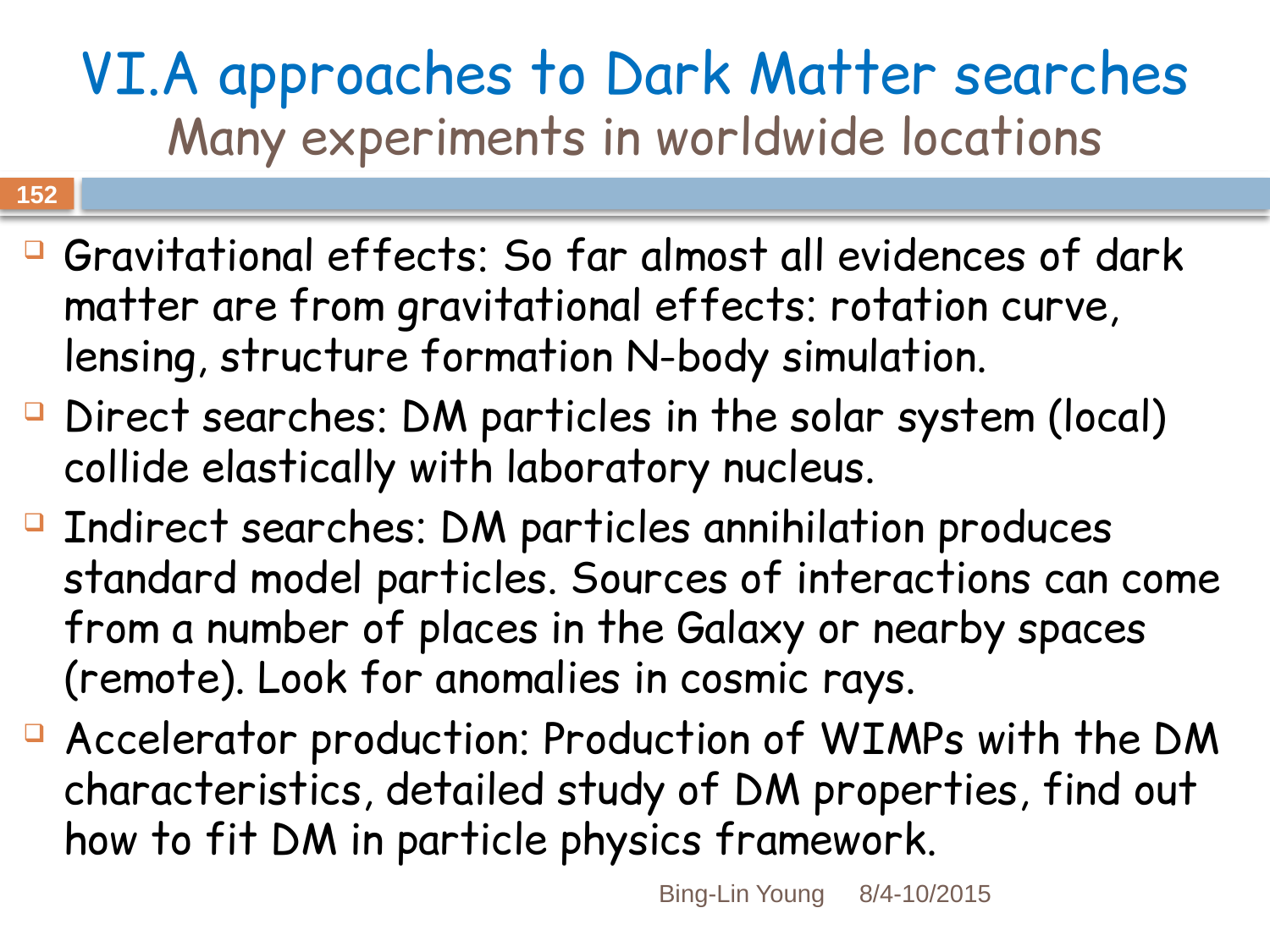

# VI.A approaches to Dark Matter searches Many experiments in worldwide locations
152
Gravitational effects: So far almost all evidences of dark matter are from gravitational effects: rotation curve, lensing, structure formation N-body simulation.
Direct searches: DM particles in the solar system (local) collide elastically with laboratory nucleus.
Indirect searches: DM particles annihilation produces standard model particles. Sources of interactions can come from a number of places in the Galaxy or nearby spaces (remote). Look for anomalies in cosmic rays.
Accelerator production: Production of WIMPs with the DM characteristics, detailed study of DM properties, find out how to fit DM in particle physics framework.

Bing-Lin Young
8/4-10/2015